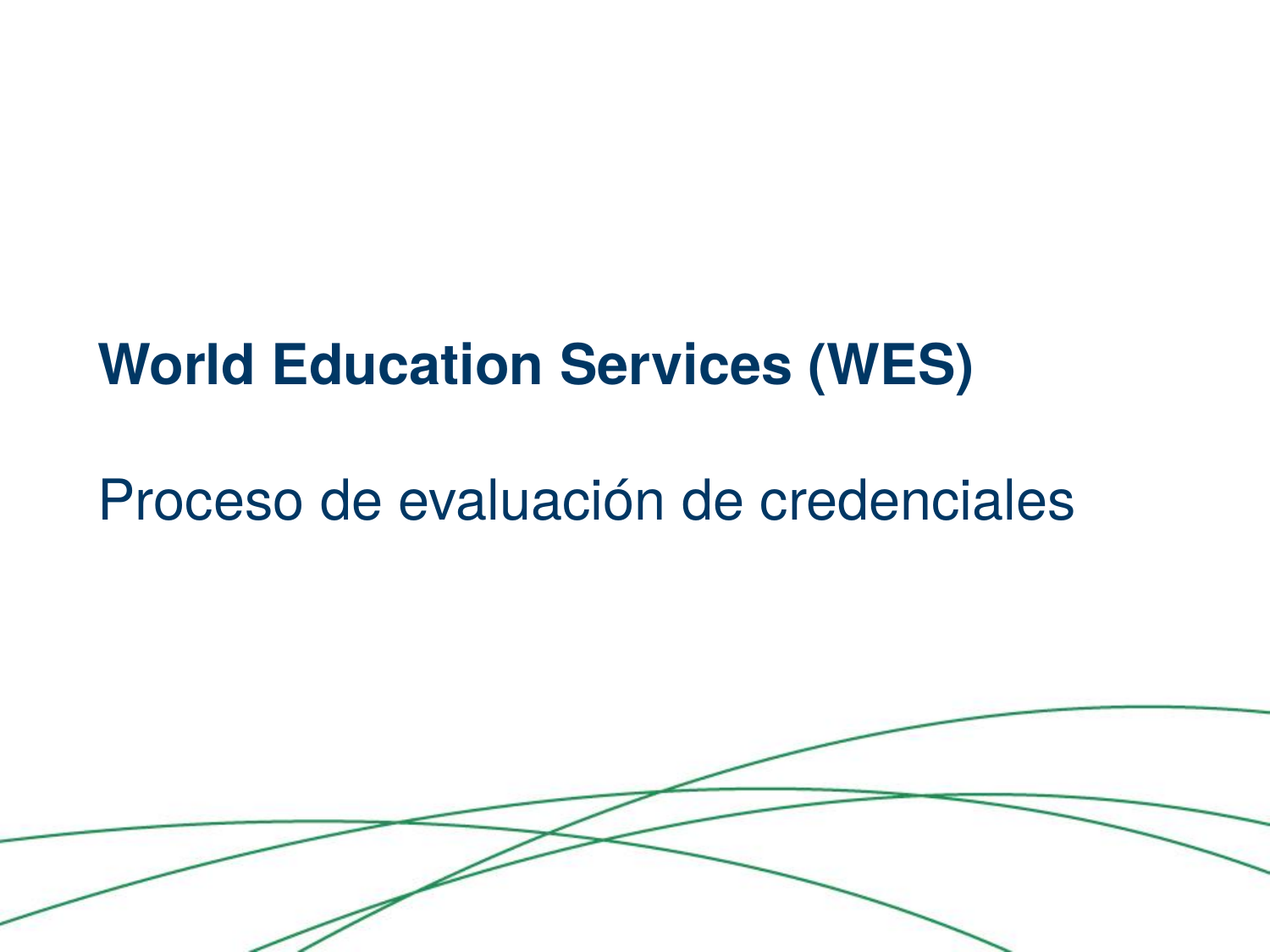

# World Education Services (WES) Proceso de evaluación de credenciales